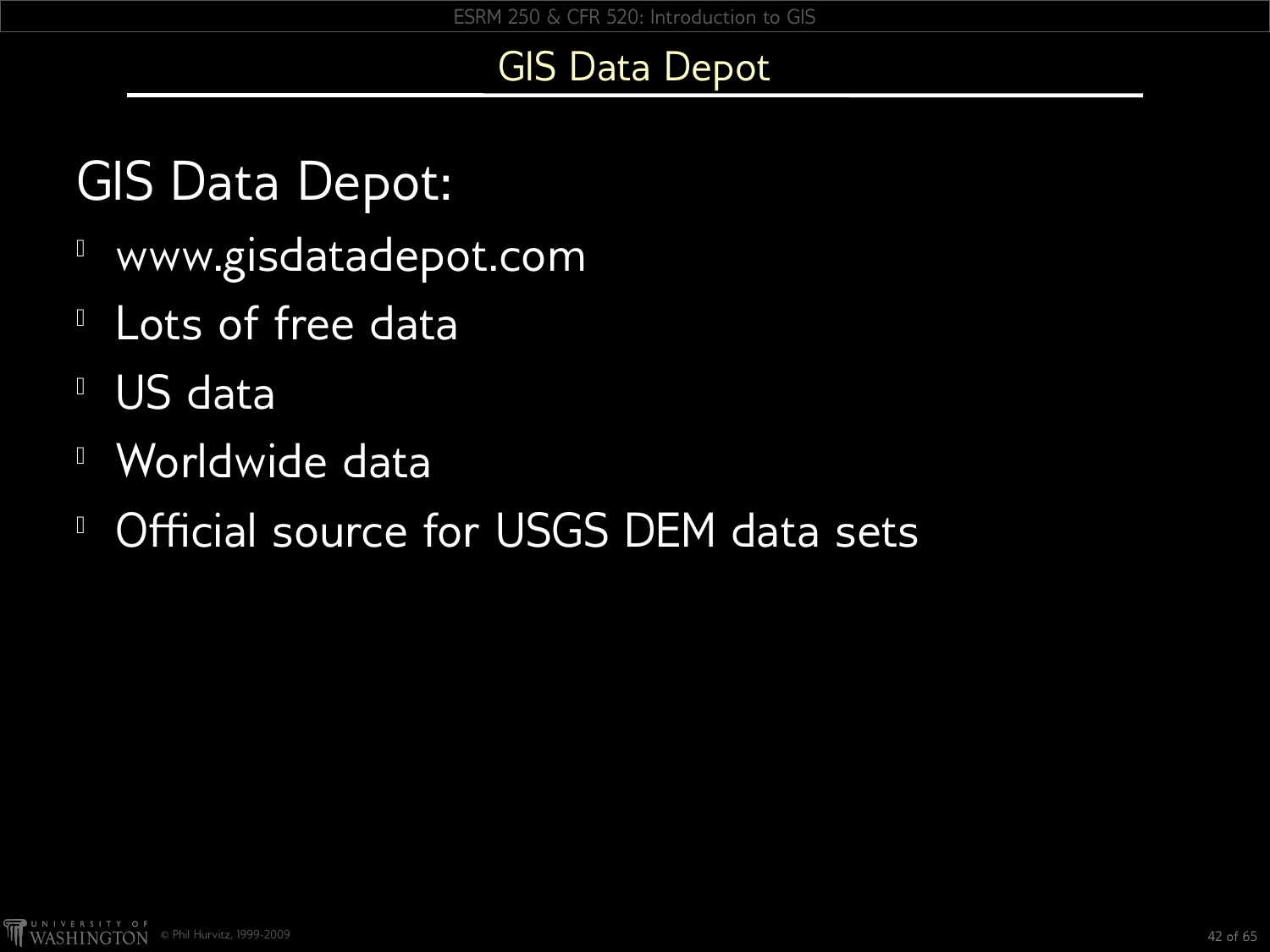

# GIS Data Depot
GIS Data Depot:
www.gisdatadepot.com
Lots of free data
US data
Worldwide data
Official source for USGS DEM data sets
42 of 65